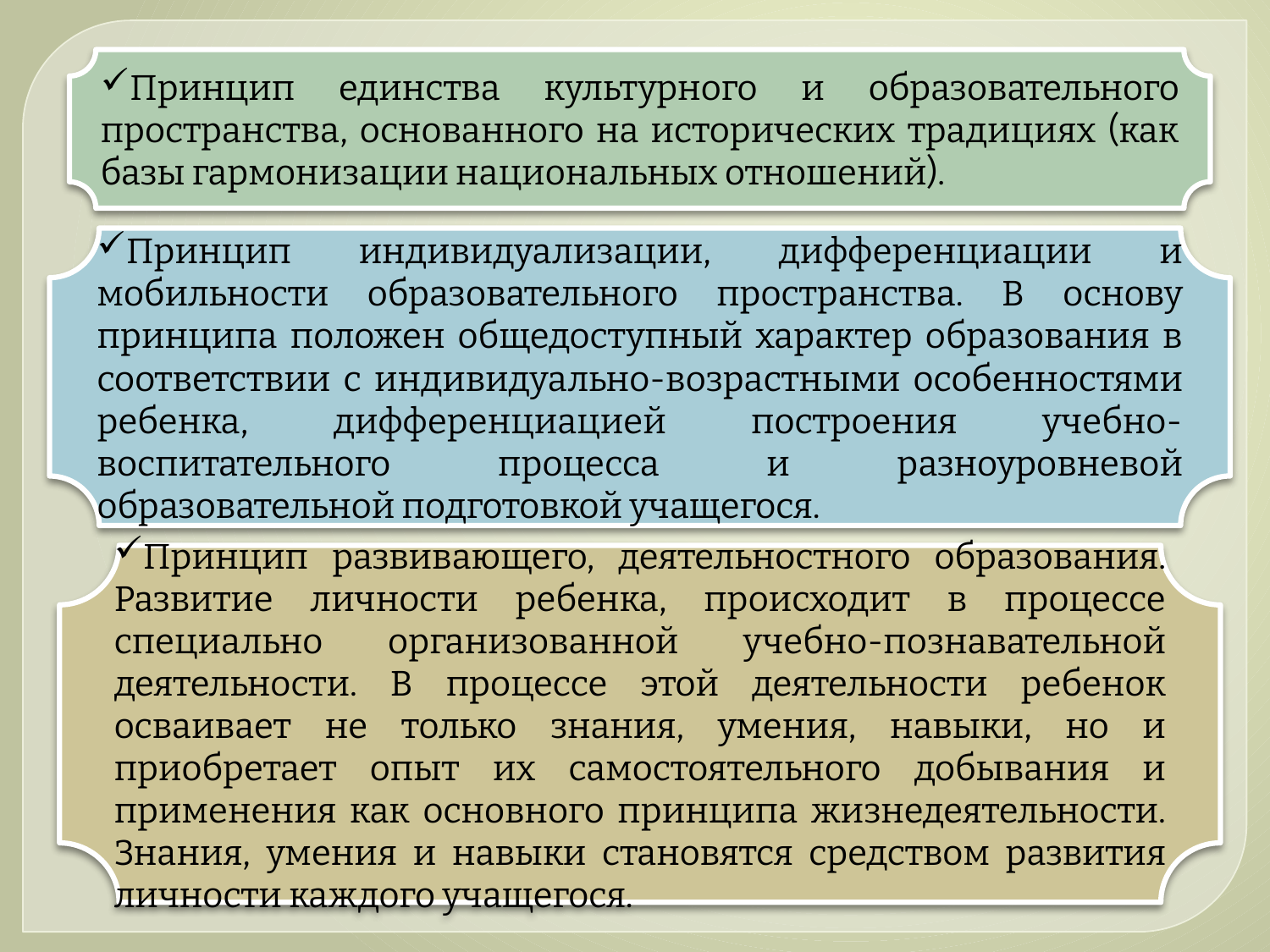

Принцип единства культурного и образовательного пространства, основанного на исторических традициях (как базы гармонизации национальных отношений).
Принцип индивидуализации, дифференциации и мобильности образовательного пространства. В основу принципа положен общедоступный характер образования в соответствии с индивидуально-возрастными особенностями ребенка, дифференциацией построения учебно-воспитательного процесса и разноуровневой образовательной подготовкой учащегося.
Принцип развивающего, деятельностного образования. Развитие личности ребенка, происходит в процессе специально организованной учебно-познавательной деятельности. В процессе этой деятельности ребенок осваивает не только знания, умения, навыки, но и приобретает опыт их самостоятельного добывания и применения как основного принципа жизнедеятельности. Знания, умения и навыки становятся средством развития личности каждого учащегося.